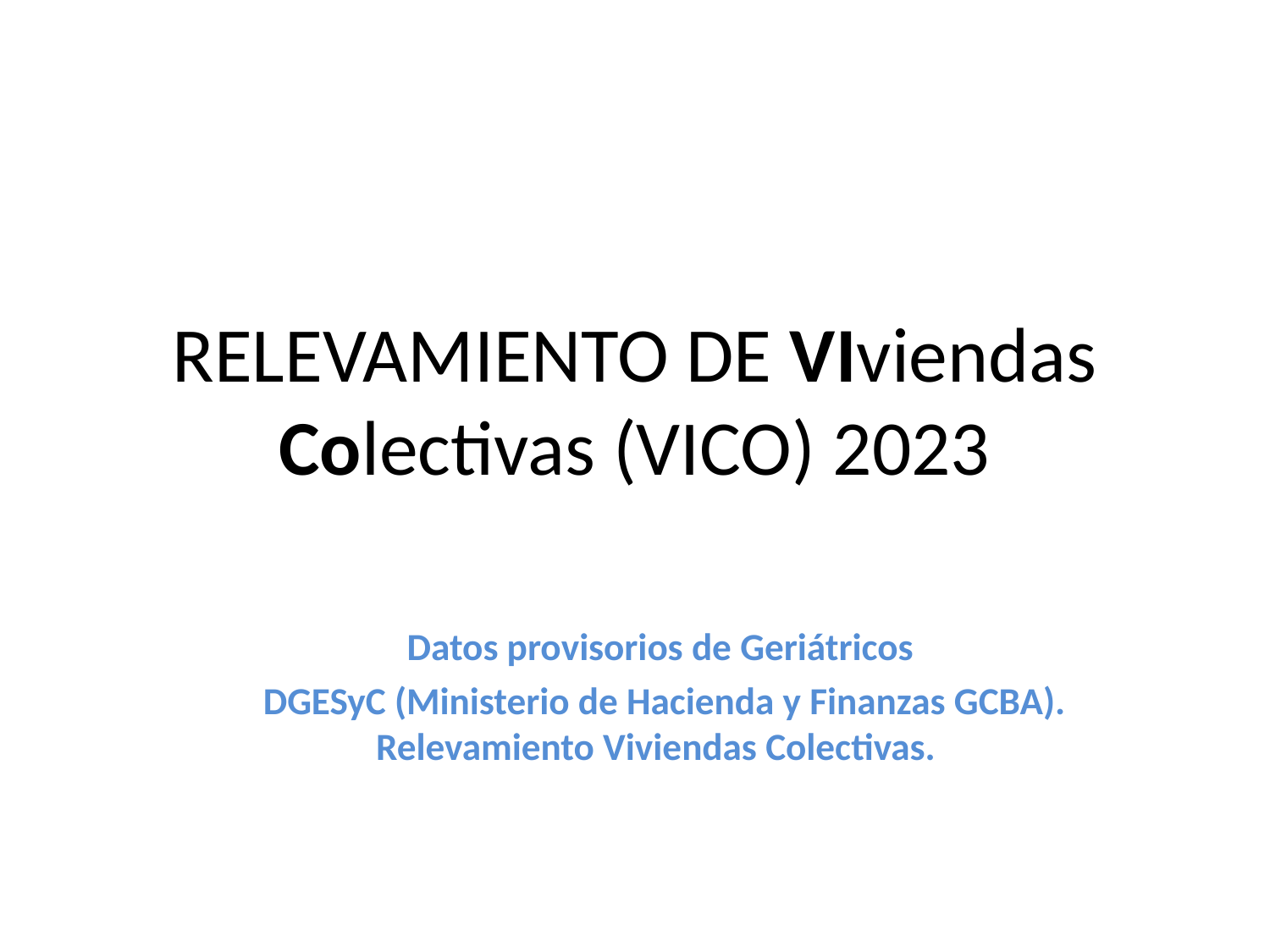

# RELEVAMIENTO DE VIviendas Colectivas (VICO) 2023
Datos provisorios de Geriátricos
 DGESyC (Ministerio de Hacienda y Finanzas GCBA). Relevamiento Viviendas Colectivas.